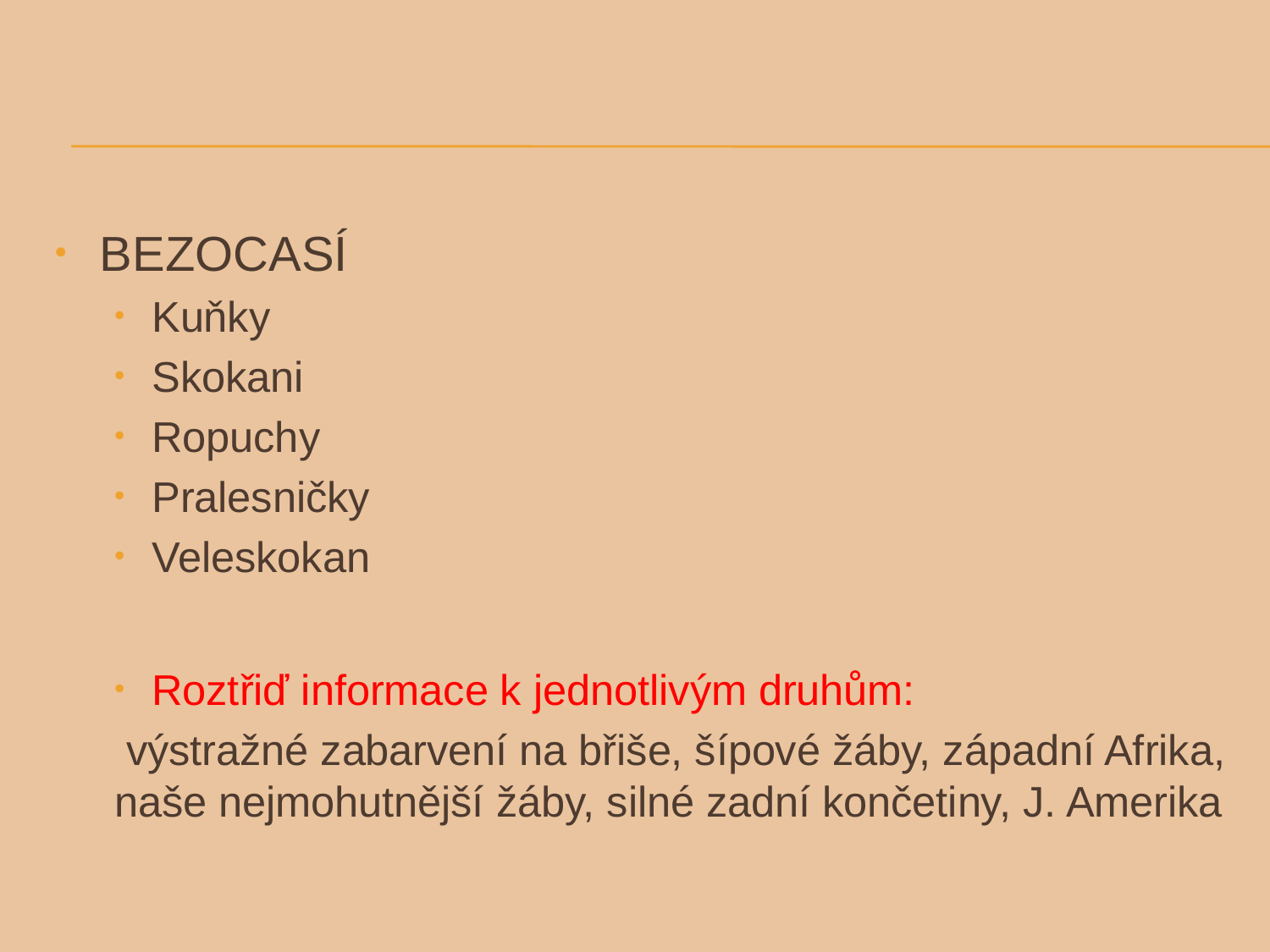

#
BEZOCASÍ
Kuňky
Skokani
Ropuchy
Pralesničky
Veleskokan

Roztřiď informace k jednotlivým druhům:
 výstražné zabarvení na břiše, šípové žáby, západní Afrika, naše nejmohutnější žáby, silné zadní končetiny, J. Amerika